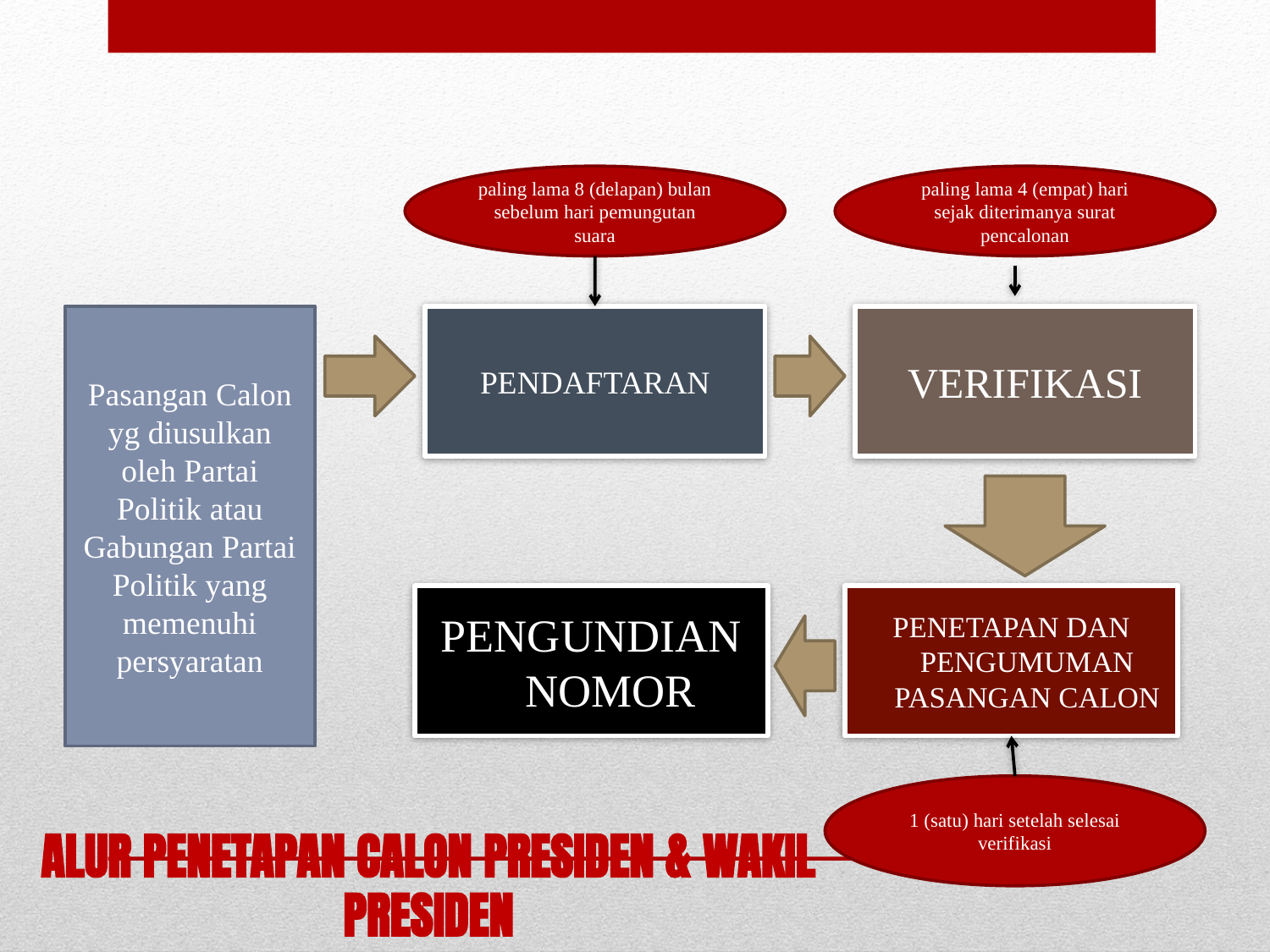

paling lama 8 (delapan) bulan sebelum hari pemungutan suara
paling lama 4 (empat) hari sejak diterimanya surat pencalonan
Pasangan Calon yg diusulkan oleh Partai Politik atau Gabungan Partai Politik yang memenuhi persyaratan
PENDAFTARAN
VERIFIKASI

PENGUNDIAN NOMOR
PENETAPAN DAN PENGUMUMAN PASANGAN CALON

# ALUR PENETAPAN CALON PRESIDEN & WAKIL PRESIDEN
1 (satu) hari setelah selesai verifikasi